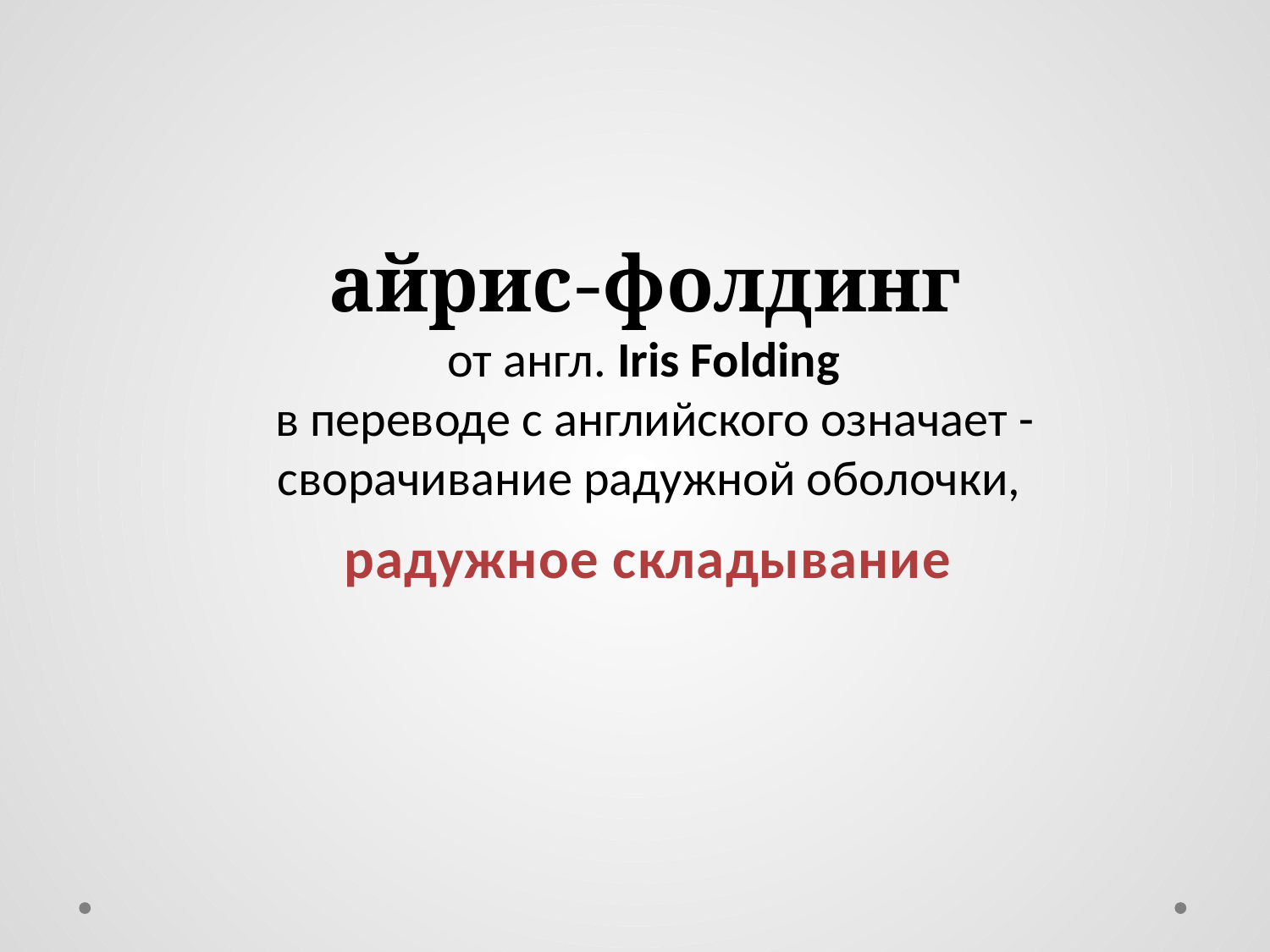

айрис-фолдинг
от англ. Iris Folding
в переводе с английского означает - сворачивание радужной оболочки,
радужное складывание